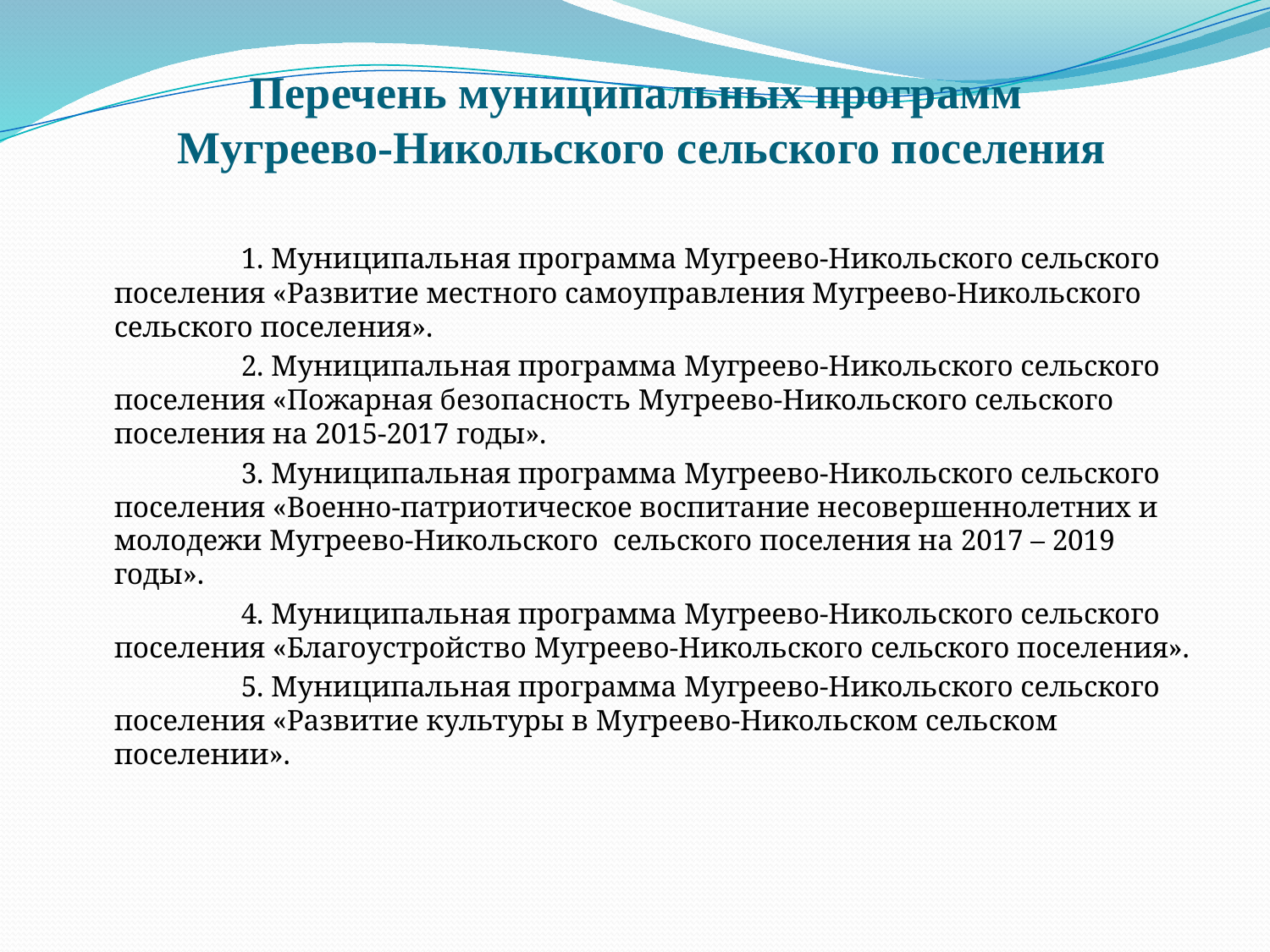

# Перечень муниципальных программ Мугреево-Никольского сельского поселения

		1. Муниципальная программа Мугреево-Никольского сельского поселения «Развитие местного самоуправления Мугреево-Никольского сельского поселения».
		2. Муниципальная программа Мугреево-Никольского сельского поселения «Пожарная безопасность Мугреево-Никольского сельского поселения на 2015-2017 годы».
		3. Муниципальная программа Мугреево-Никольского сельского поселения «Военно-патриотическое воспитание несовершеннолетних и молодежи Мугреево-Никольского  сельского поселения на 2017 – 2019 годы».
		4. Муниципальная программа Мугреево-Никольского сельского поселения «Благоустройство Мугреево-Никольского сельского поселения».
		5. Муниципальная программа Мугреево-Никольского сельского поселения «Развитие культуры в Мугреево-Никольском сельском поселении».